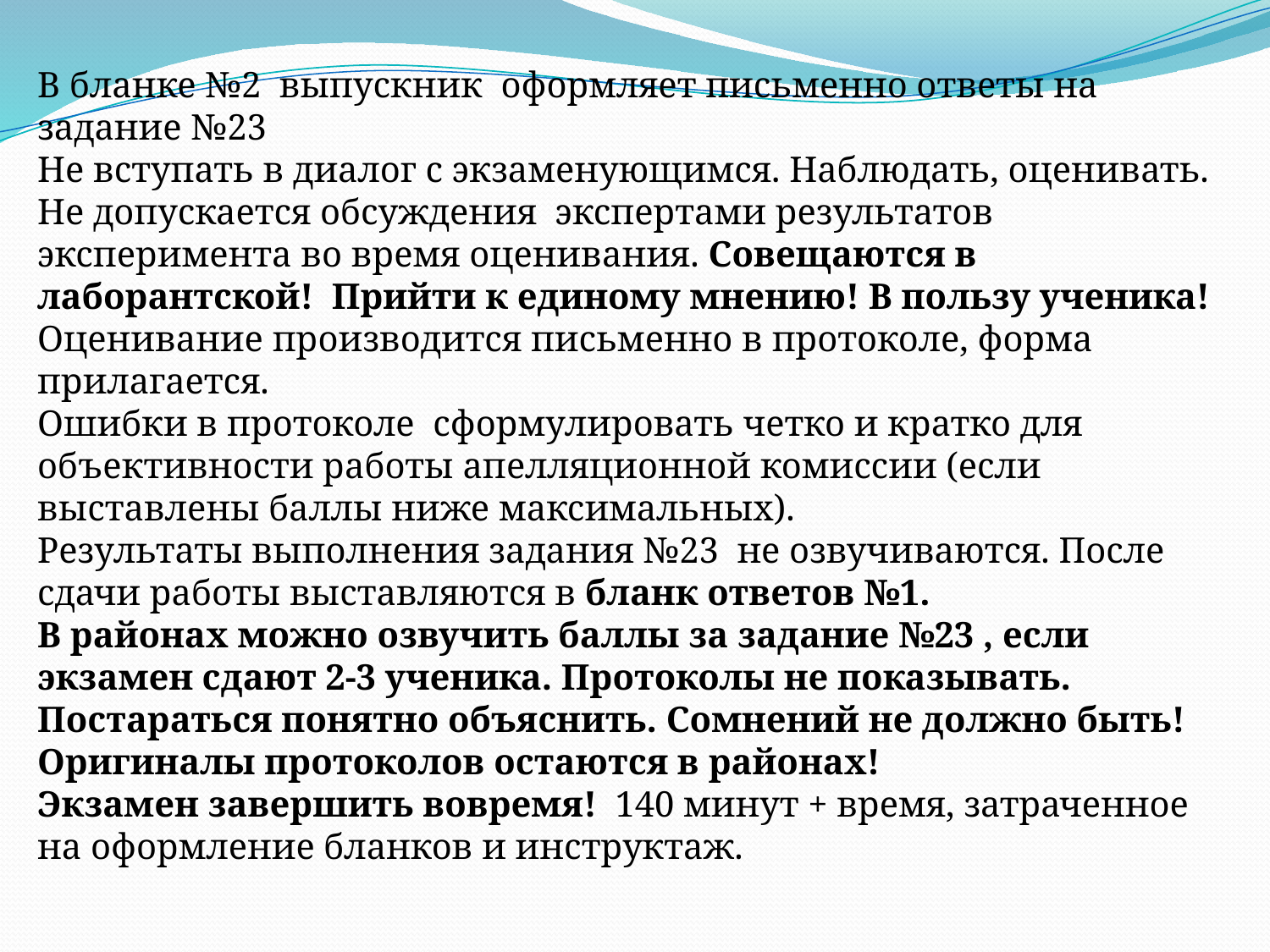

В бланке №2  выпускник  оформляет письменно ответы на задание №23
Не вступать в диалог с экзаменующимся. Наблюдать, оценивать.
Не допускается обсуждения  экспертами результатов эксперимента во время оценивания. Совещаются в лаборантской!  Прийти к единому мнению! В пользу ученика!
Оценивание производится письменно в протоколе, форма прилагается.
Ошибки в протоколе  сформулировать четко и кратко для объективности работы апелляционной комиссии (если выставлены баллы ниже максимальных).
Результаты выполнения задания №23  не озвучиваются. После сдачи работы выставляются в бланк ответов №1.
В районах можно озвучить баллы за задание №23 , если экзамен сдают 2-3 ученика. Протоколы не показывать. Постараться понятно объяснить. Сомнений не должно быть!  Оригиналы протоколов остаются в районах!
Экзамен завершить вовремя!  140 минут + время, затраченное на оформление бланков и инструктаж.